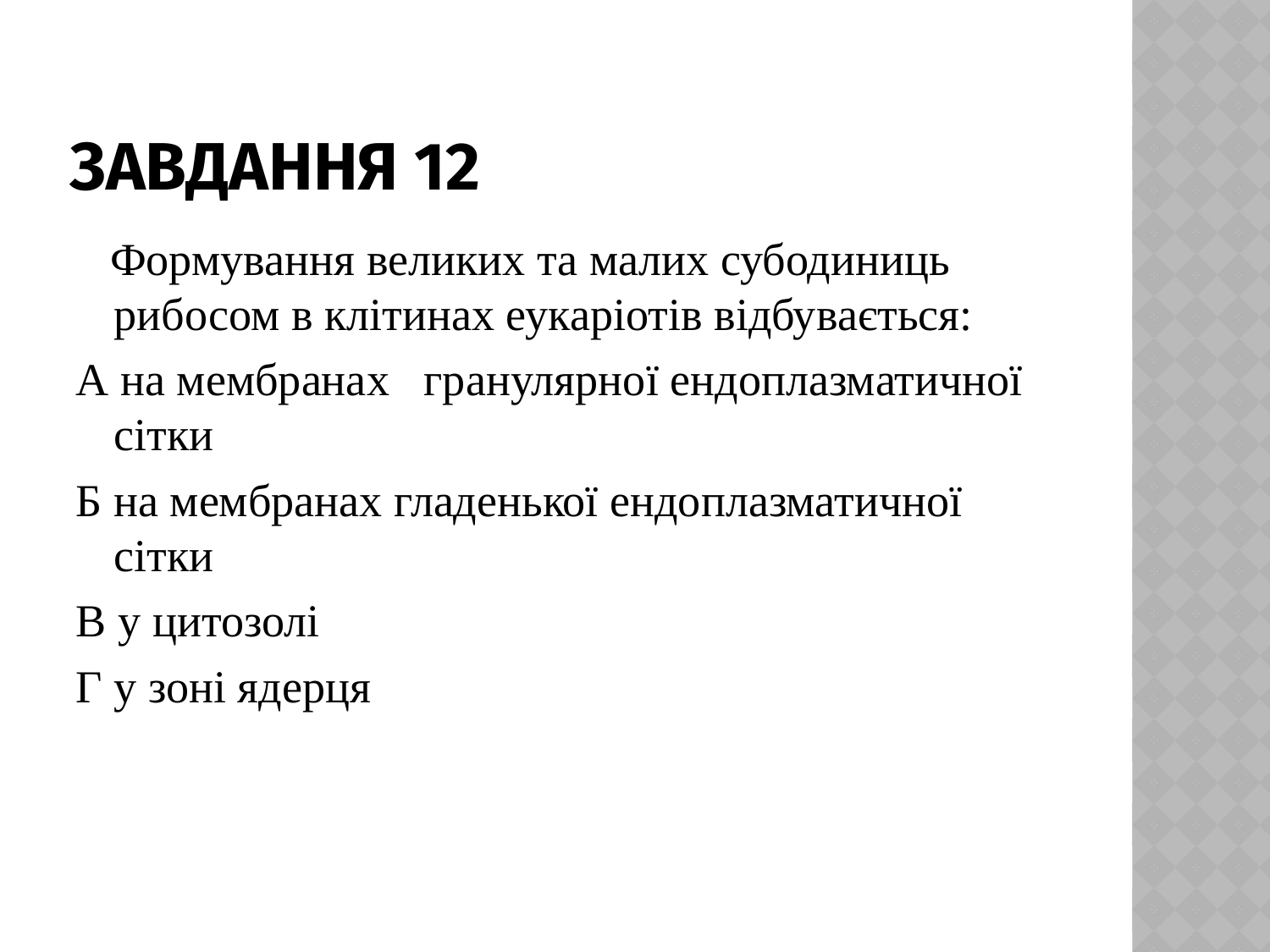

# Завдання 12
   Формування великих та малих субодиниць рибосом в клітинах еукаріотів відбувається:
А на мембранах   гранулярної ендоплазматичної сітки
Б на мембранах гладенької ендоплазматичної сітки
В у цитозолі
Г у зоні ядерця